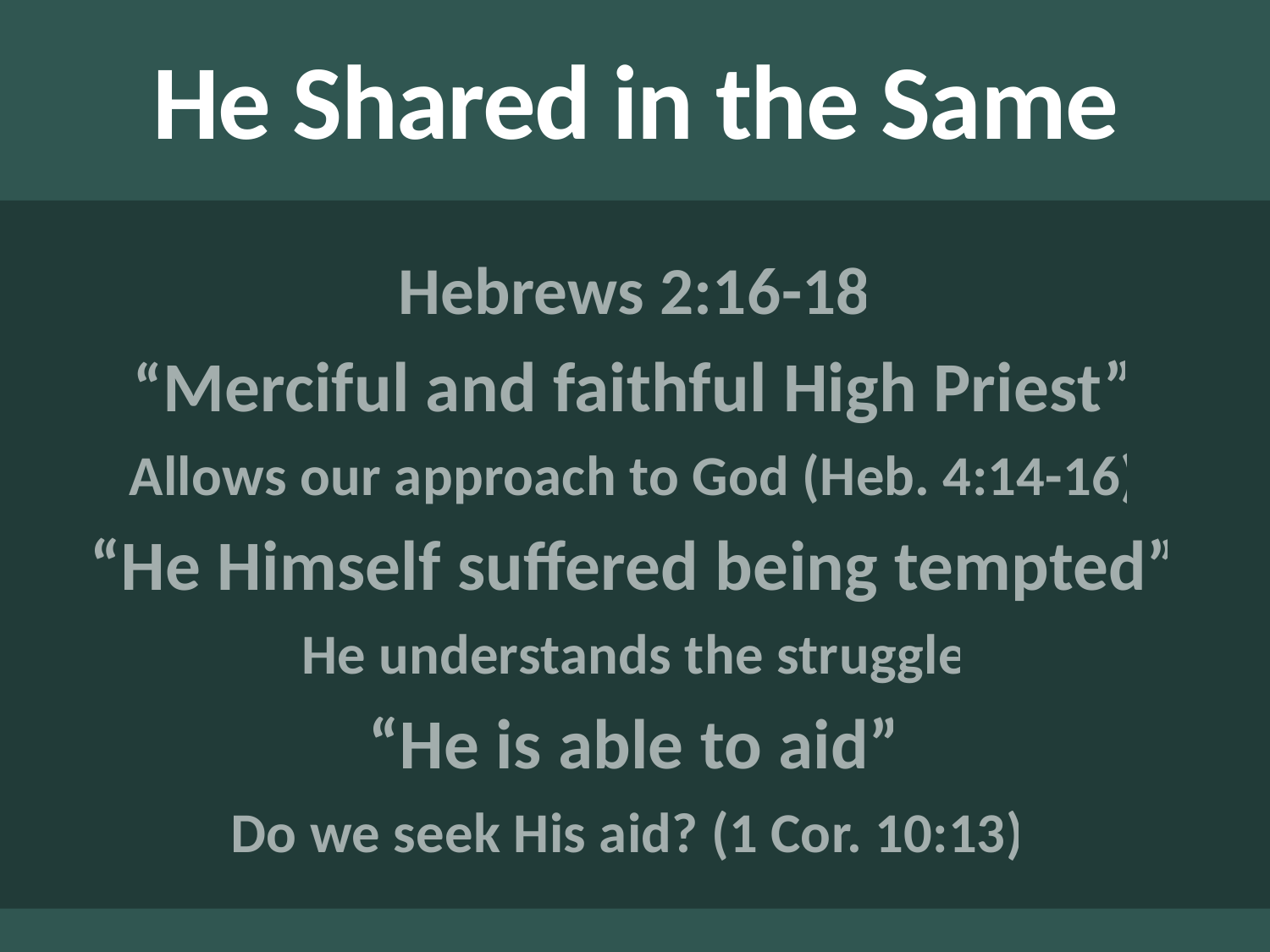

# He Shared in the Same

Hebrews 2:16-18
“Merciful and faithful High Priest”
Allows our approach to God (Heb. 4:14-16)
“He Himself suffered being tempted”
He understands the struggle
“He is able to aid”
Do we seek His aid? (1 Cor. 10:13)